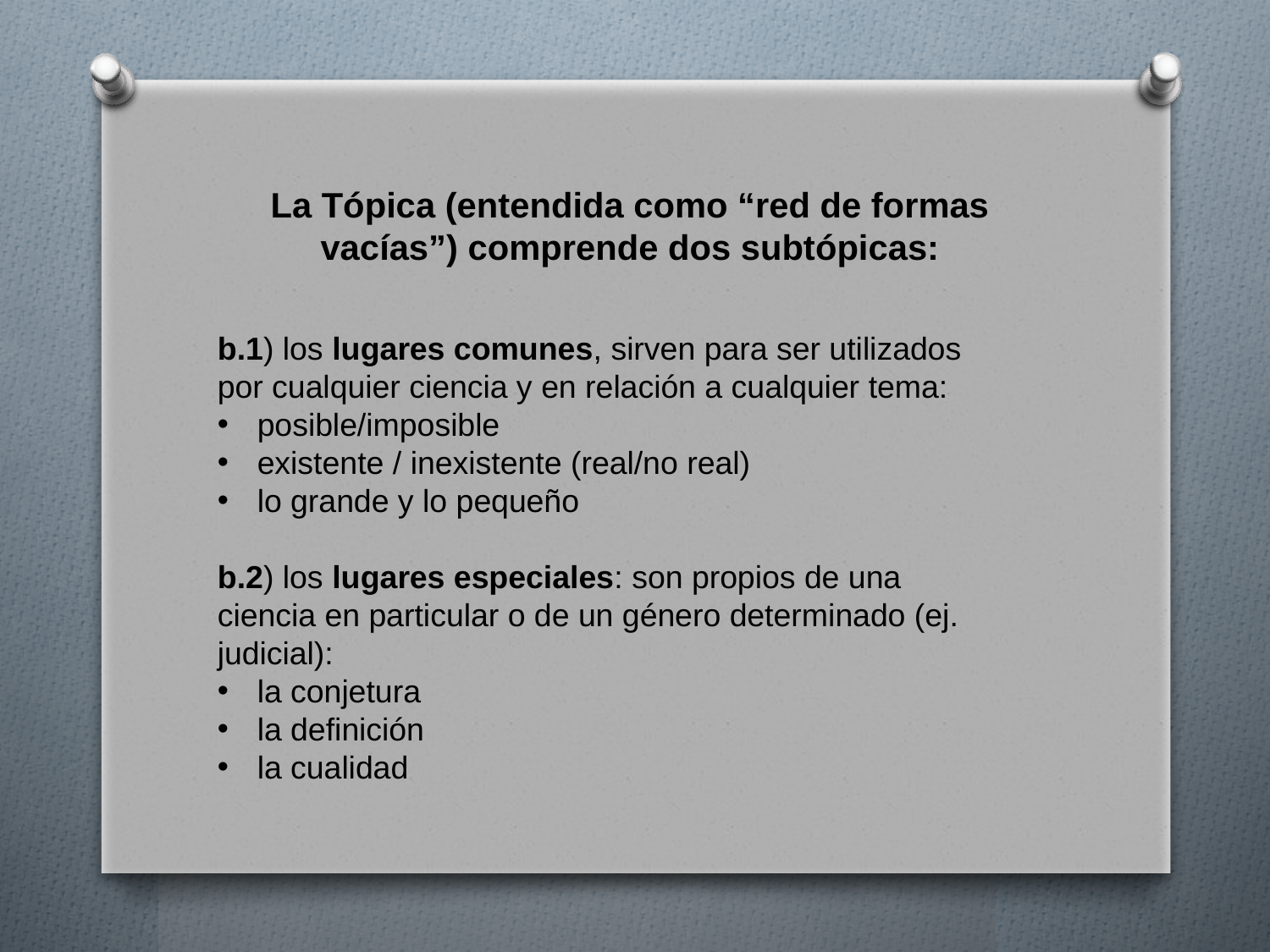

La Tópica (entendida como “red de formas vacías”) comprende dos subtópicas:
b.1) los lugares comunes, sirven para ser utilizados por cualquier ciencia y en relación a cualquier tema:
posible/imposible
existente / inexistente (real/no real)
lo grande y lo pequeño

b.2) los lugares especiales: son propios de una ciencia en particular o de un género determinado (ej. judicial):
la conjetura
la definición
la cualidad